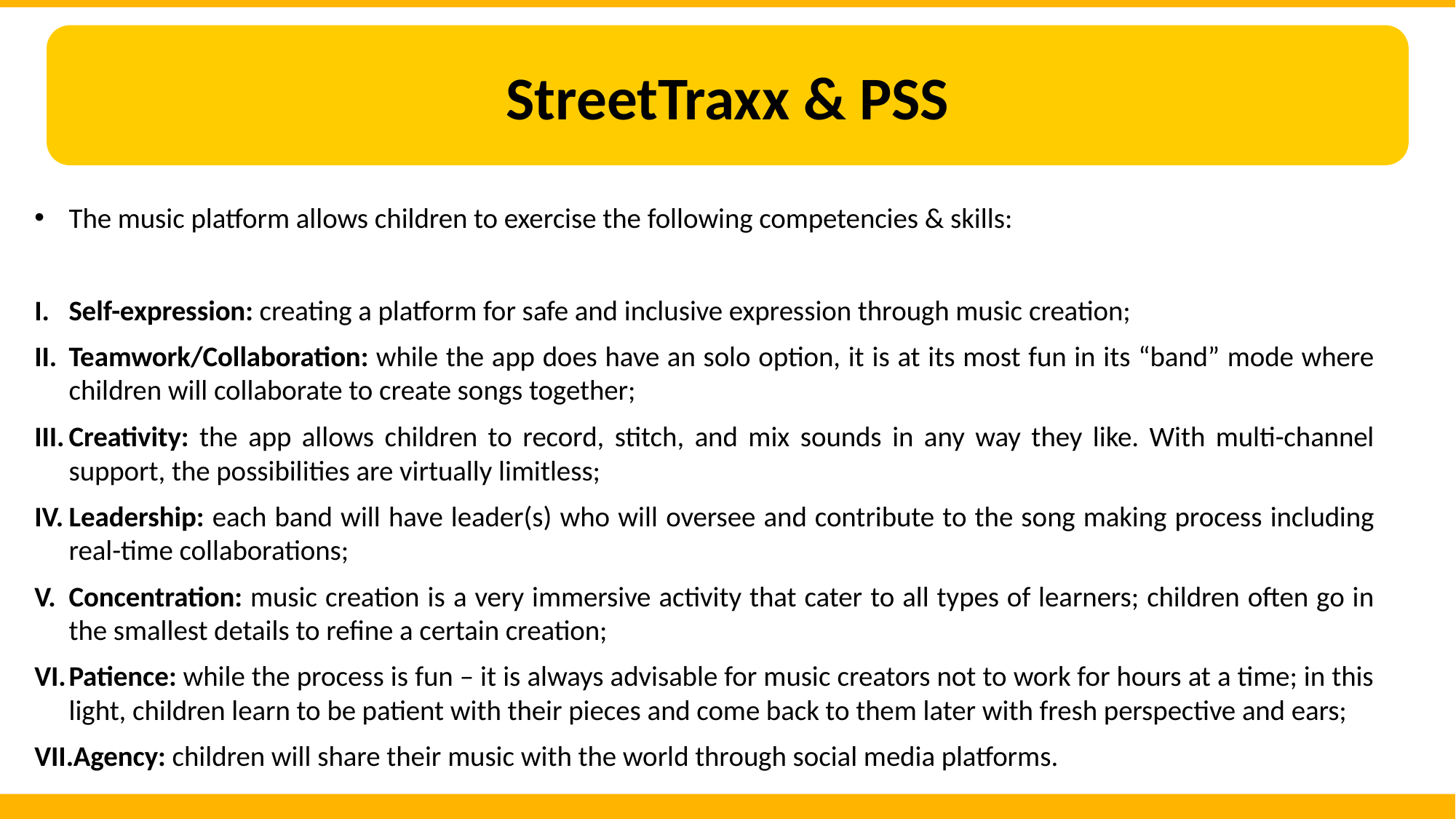

StreetTraxx & PSS
The music platform allows children to exercise the following competencies & skills:

Self-expression: creating a platform for safe and inclusive expression through music creation;
Teamwork/Collaboration: while the app does have an solo option, it is at its most fun in its “band” mode where children will collaborate to create songs together;
Creativity: the app allows children to record, stitch, and mix sounds in any way they like. With multi-channel support, the possibilities are virtually limitless;
Leadership: each band will have leader(s) who will oversee and contribute to the song making process including real-time collaborations;
Concentration: music creation is a very immersive activity that cater to all types of learners; children often go in the smallest details to refine a certain creation;
Patience: while the process is fun – it is always advisable for music creators not to work for hours at a time; in this light, children learn to be patient with their pieces and come back to them later with fresh perspective and ears;
Agency: children will share their music with the world through social media platforms.
Play facilitates healing, the development of adaptive life skills, healthy development, healthy relationships, fosters a sense of belonging and community, and promotes social cohesion. Neuroscience research shows children manage their stress through play and express their emotions through play where they lack the words (Rushton 2011).